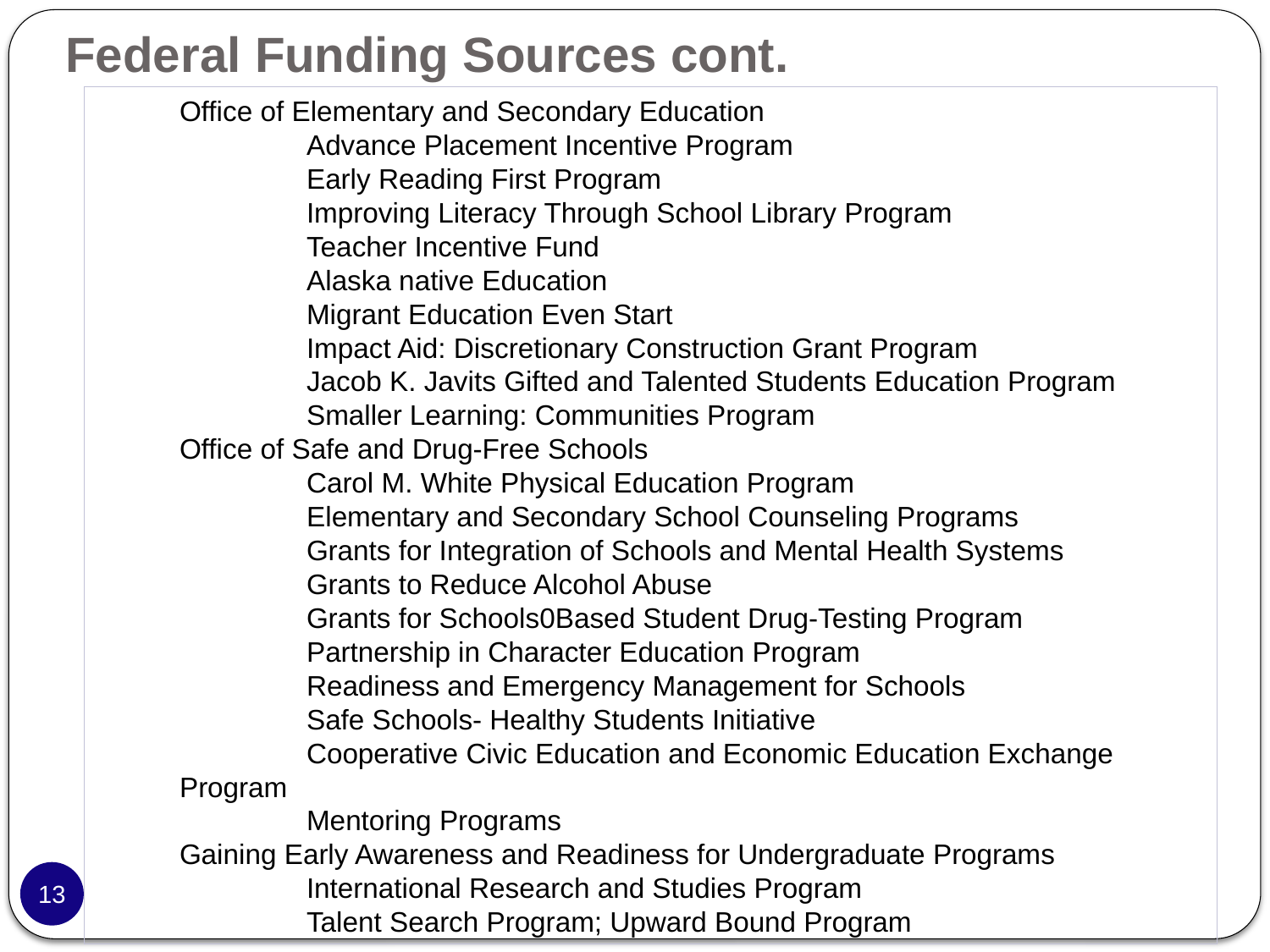

# Federal Funding Sources cont.
Office of Elementary and Secondary Education
	Advance Placement Incentive Program
	Early Reading First Program
	Improving Literacy Through School Library Program
	Teacher Incentive Fund
	Alaska native Education
	Migrant Education Even Start
	Impact Aid: Discretionary Construction Grant Program
	Jacob K. Javits Gifted and Talented Students Education Program
	Smaller Learning: Communities Program
Office of Safe and Drug-Free Schools
	Carol M. White Physical Education Program
	Elementary and Secondary School Counseling Programs
	Grants for Integration of Schools and Mental Health Systems
	Grants to Reduce Alcohol Abuse
	Grants for Schools0Based Student Drug-Testing Program
	Partnership in Character Education Program
	Readiness and Emergency Management for Schools
	Safe Schools- Healthy Students Initiative
	Cooperative Civic Education and Economic Education Exchange Program
	Mentoring Programs
Gaining Early Awareness and Readiness for Undergraduate Programs
	International Research and Studies Program
	Talent Search Program; Upward Bound Program
13